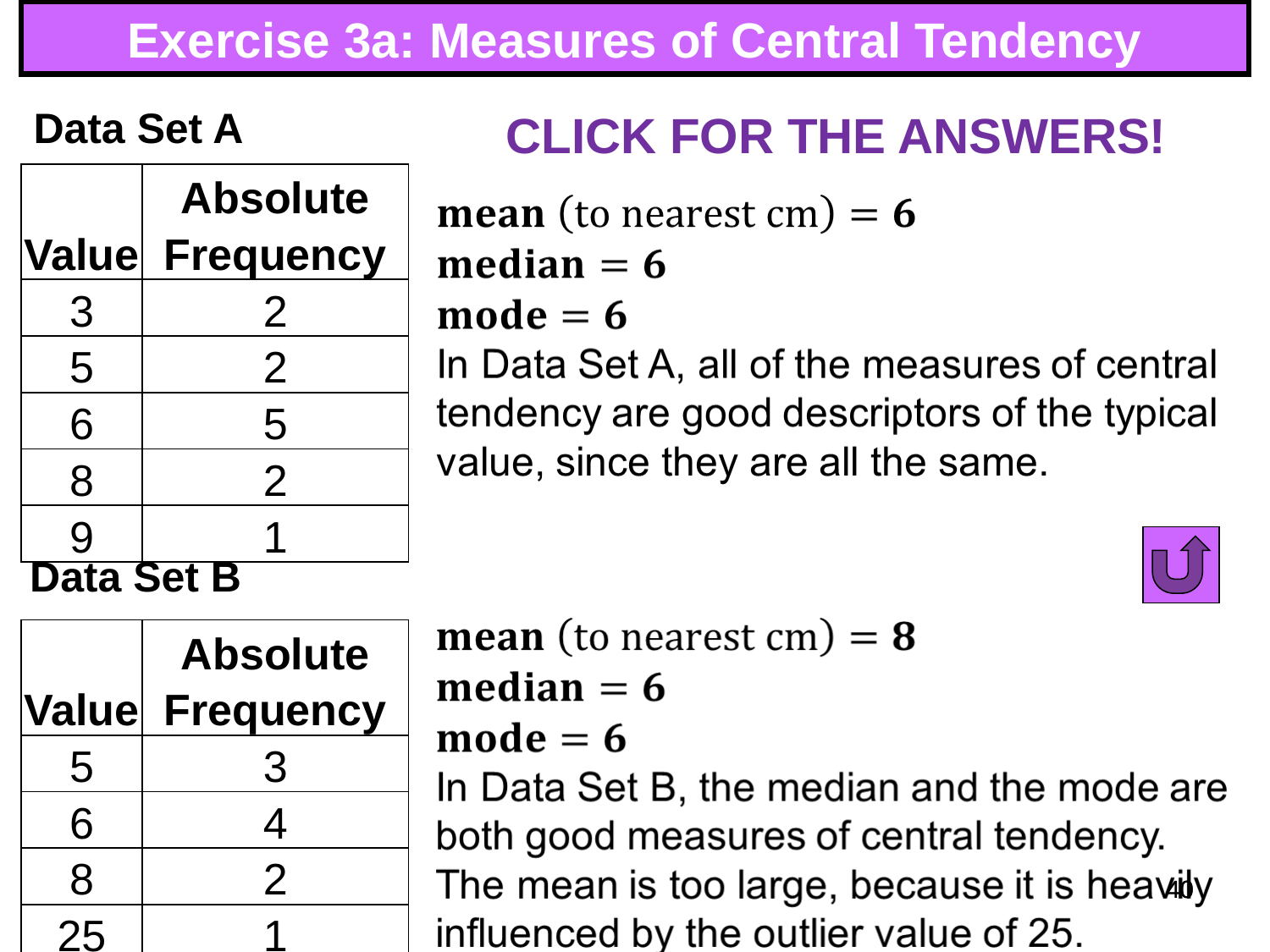

# Exercise 3a: Measures of Central Tendency
Data Set A
CLICK FOR THE ANSWERS!
| Value | Absolute Frequency |
| --- | --- |
| 3 | 2 |
| 5 | 2 |
| 6 | 5 |
| 8 | 2 |
| 9 | 1 |

Data Set B

| Value | Absolute Frequency |
| --- | --- |
| 5 | 3 |
| 6 | 4 |
| 8 | 2 |
| 25 | 1 |
40
40